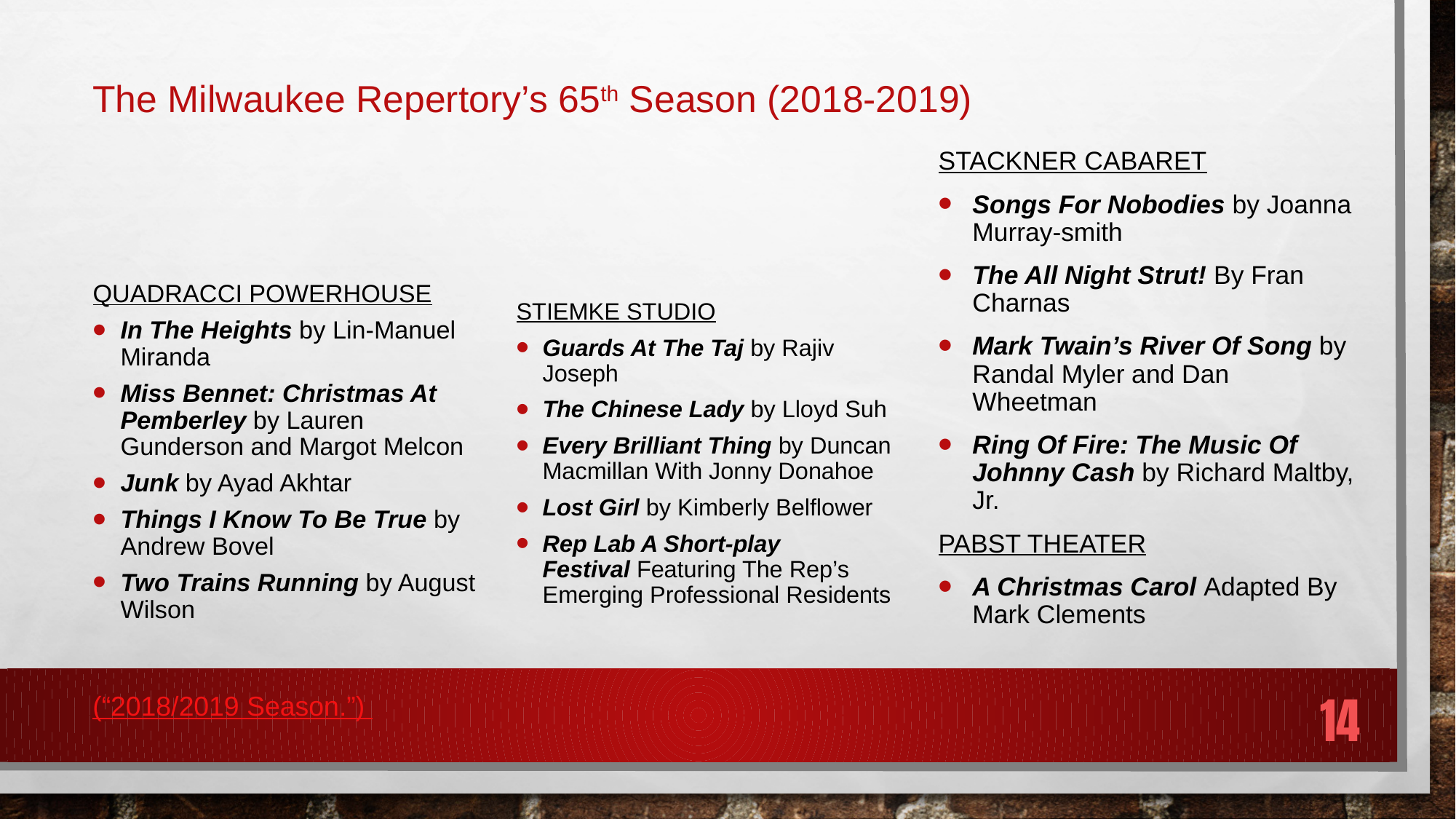

# The Milwaukee Repertory’s 65th Season (2018-2019)
Stiemke Studio
Guards At The Taj by Rajiv Joseph
The Chinese Lady by Lloyd Suh
Every Brilliant Thing by Duncan Macmillan With Jonny Donahoe
Lost Girl by Kimberly Belflower
Rep Lab A Short-play Festival Featuring The Rep’s Emerging Professional Residents
Stackner Cabaret
Songs For Nobodies by Joanna Murray-smith
The All Night Strut! By Fran Charnas
Mark Twain’s River Of Song by Randal Myler and Dan Wheetman
Ring Of Fire: The Music Of Johnny Cash by Richard Maltby, Jr.
PABST THEATER
A Christmas Carol Adapted By Mark Clements
Quadracci Powerhouse
In The Heights by Lin-Manuel Miranda
Miss Bennet: Christmas At Pemberley by Lauren Gunderson and Margot Melcon
Junk by Ayad Akhtar
Things I Know To Be True by Andrew Bovel
Two Trains Running by August Wilson
(“2018/2019 Season.”)

14